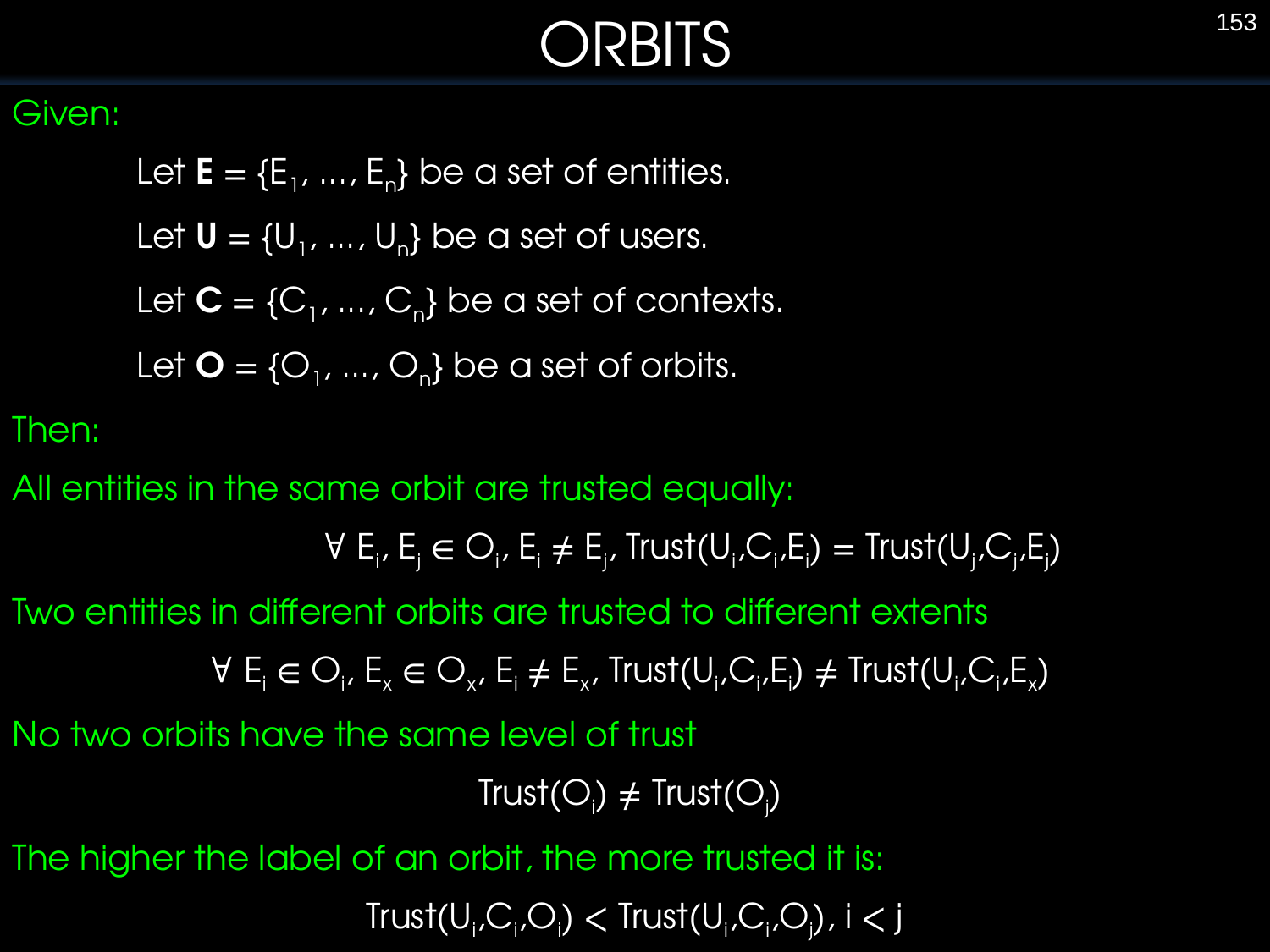

Orbits
153
Given:
	Let E = {E1, ..., En} be a set of entities.
	Let U = {U1, ..., Un} be a set of users.
	Let C = {C1, ..., Cn} be a set of contexts.
	Let O = {O1, ..., On} be a set of orbits.
Then:
All entities in the same orbit are trusted equally:
	∀ Ei, Ej ∈ Oi, Ei ≠ Ej, Trust(Ui,Ci,Ei) = Trust(Uj,Cj,Ej)
Two entities in different orbits are trusted to different extents
∀ Ei ∈ Oi, Ex ∈ Ox, Ei ≠ Ex, Trust(Ui,Ci,Ei) ≠ Trust(Ui,Ci,Ex)
No two orbits have the same level of trust
Trust(Oi) ≠ Trust(Oj)
The higher the label of an orbit, the more trusted it is:
Trust(Ui,Ci,Oi) < Trust(Ui,Ci,Oj), i < j